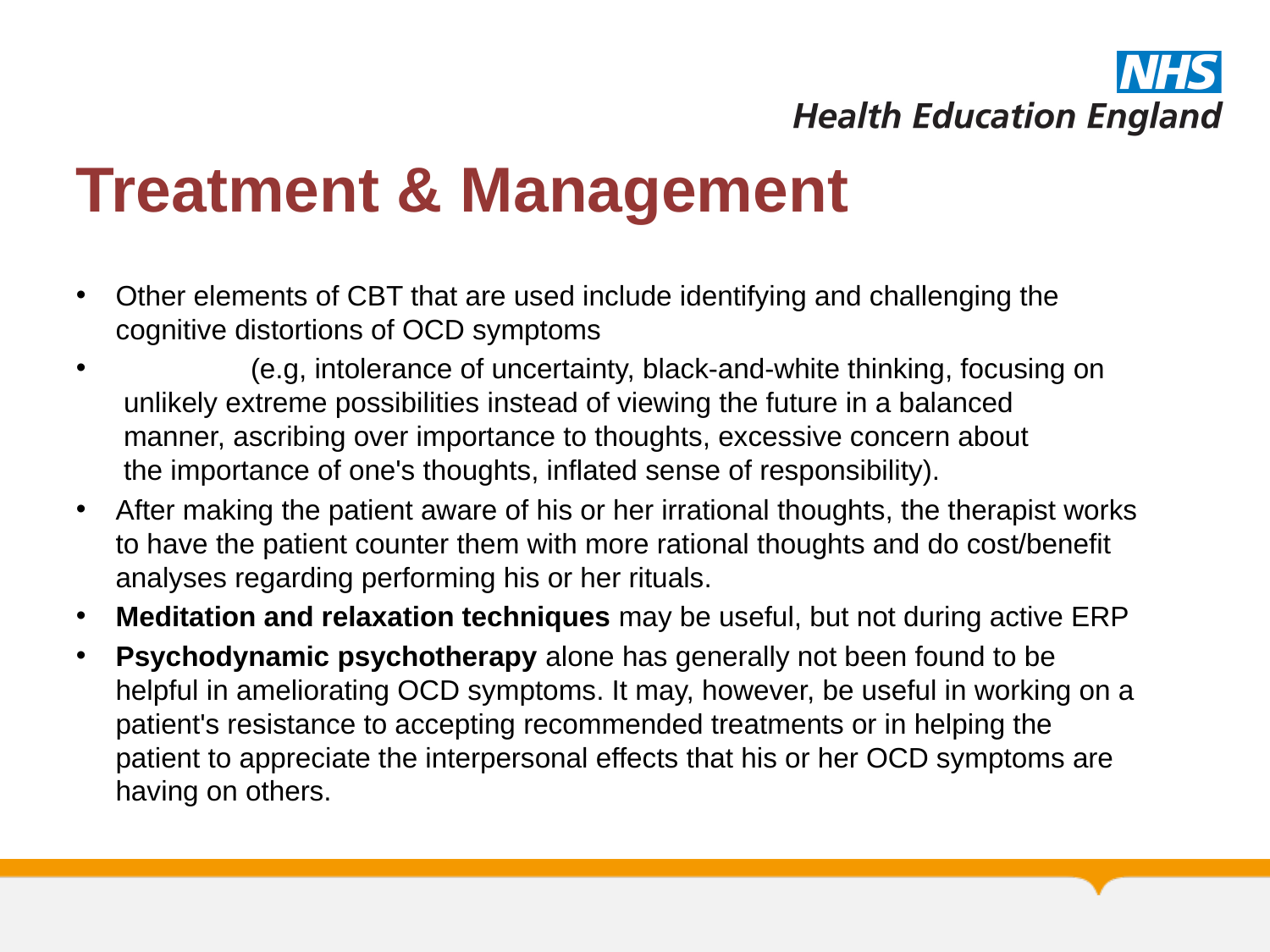

# Treatment & Management
Other elements of CBT that are used include identifying and challenging the cognitive distortions of OCD symptoms
	(e.g, intolerance of uncertainty, black-and-white thinking, focusing on 	unlikely extreme possibilities instead of viewing the future in a balanced 	manner, ascribing over importance to thoughts, excessive concern about 	the importance of one's thoughts, inflated sense of responsibility).
After making the patient aware of his or her irrational thoughts, the therapist works to have the patient counter them with more rational thoughts and do cost/benefit analyses regarding performing his or her rituals.
Meditation and relaxation techniques may be useful, but not during active ERP
Psychodynamic psychotherapy alone has generally not been found to be helpful in ameliorating OCD symptoms. It may, however, be useful in working on a patient's resistance to accepting recommended treatments or in helping the patient to appreciate the interpersonal effects that his or her OCD symptoms are having on others.